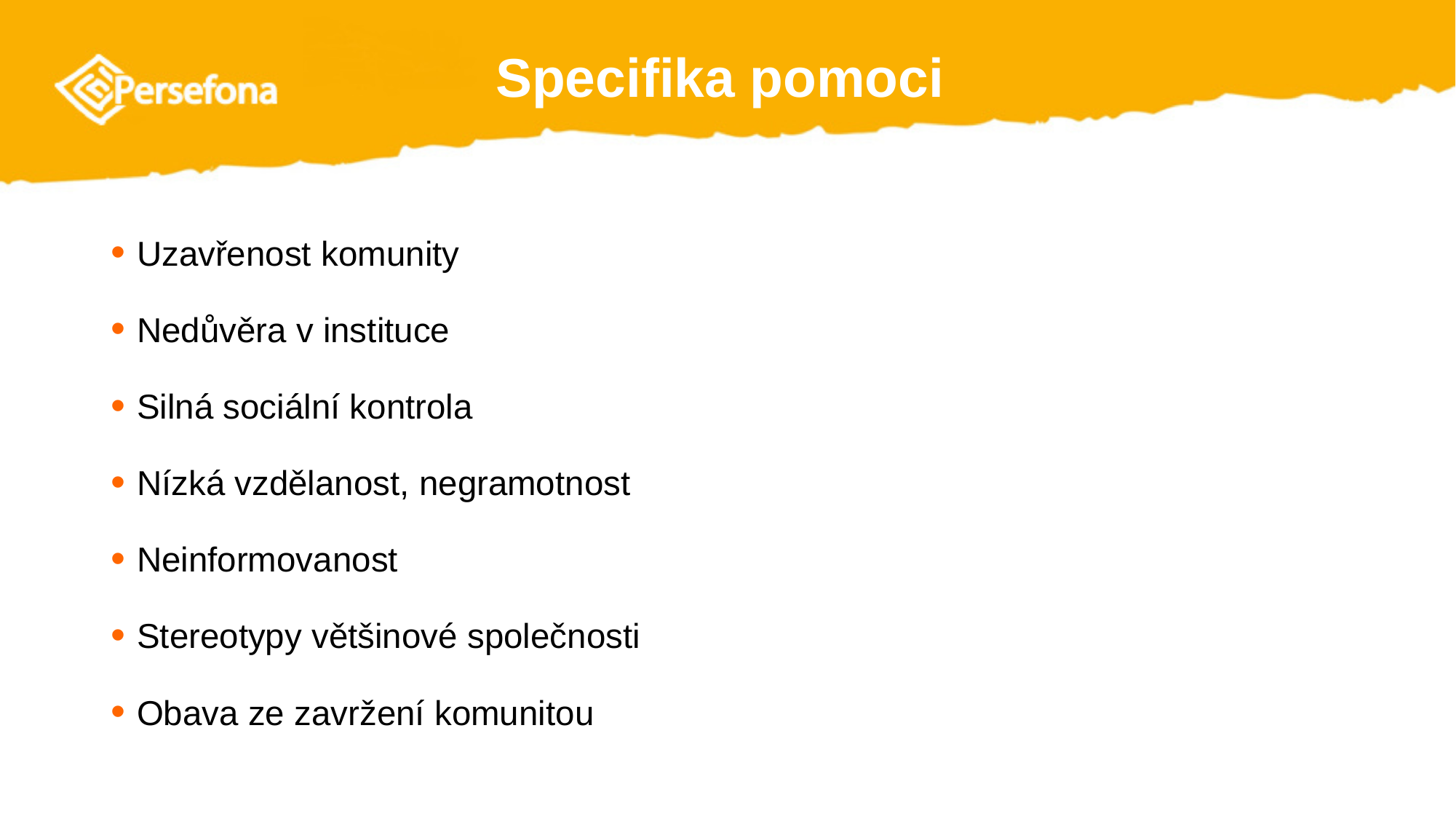

# Specifika pomoci
Uzavřenost komunity
Nedůvěra v instituce
Silná sociální kontrola
Nízká vzdělanost, negramotnost
Neinformovanost
Stereotypy většinové společnosti
Obava ze zavržení komunitou